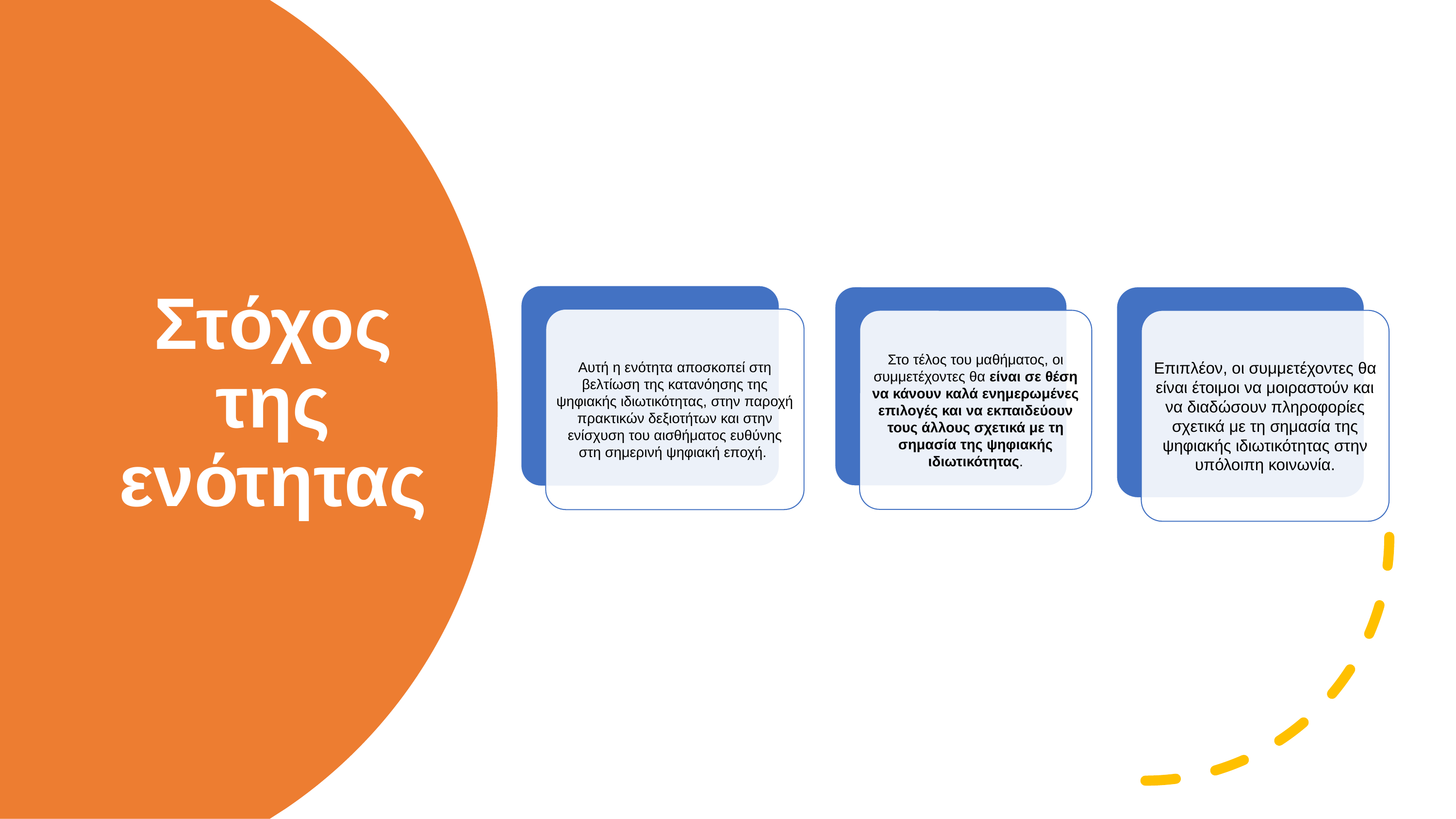

# Στόχος της ενότητας

Αυτή η ενότητα αποσκοπεί στη βελτίωση της κατανόησης της ψηφιακής ιδιωτικότητας, στην παροχή πρακτικών δεξιοτήτων και στην ενίσχυση του αισθήματος ευθύνης στη σημερινή ψηφιακή εποχή.
Στο τέλος του μαθήματος, οι συμμετέχοντες θα είναι σε θέση να κάνουν καλά ενημερωμένες επιλογές και να εκπαιδεύουν τους άλλους σχετικά με τη σημασία της ψηφιακής ιδιωτικότητας.
Επιπλέον, οι συμμετέχοντες θα είναι έτοιμοι να μοιραστούν και να διαδώσουν πληροφορίες σχετικά με τη σημασία της ψηφιακής ιδιωτικότητας στην υπόλοιπη κοινωνία.